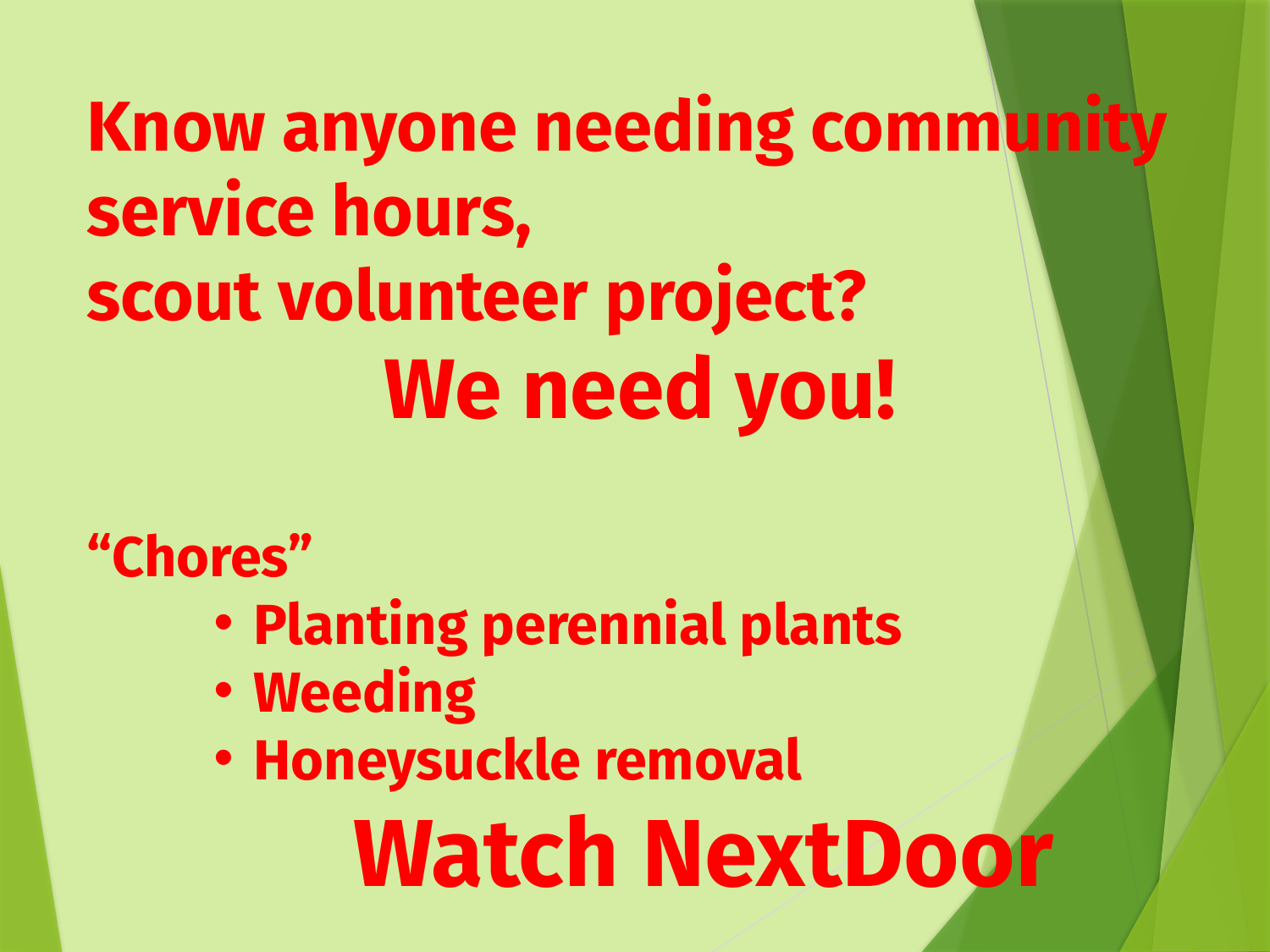

Know anyone needing community service hours,
scout volunteer project?
We need you!

“Chores”
Planting perennial plants
Weeding
Honeysuckle removal
Watch NextDoor